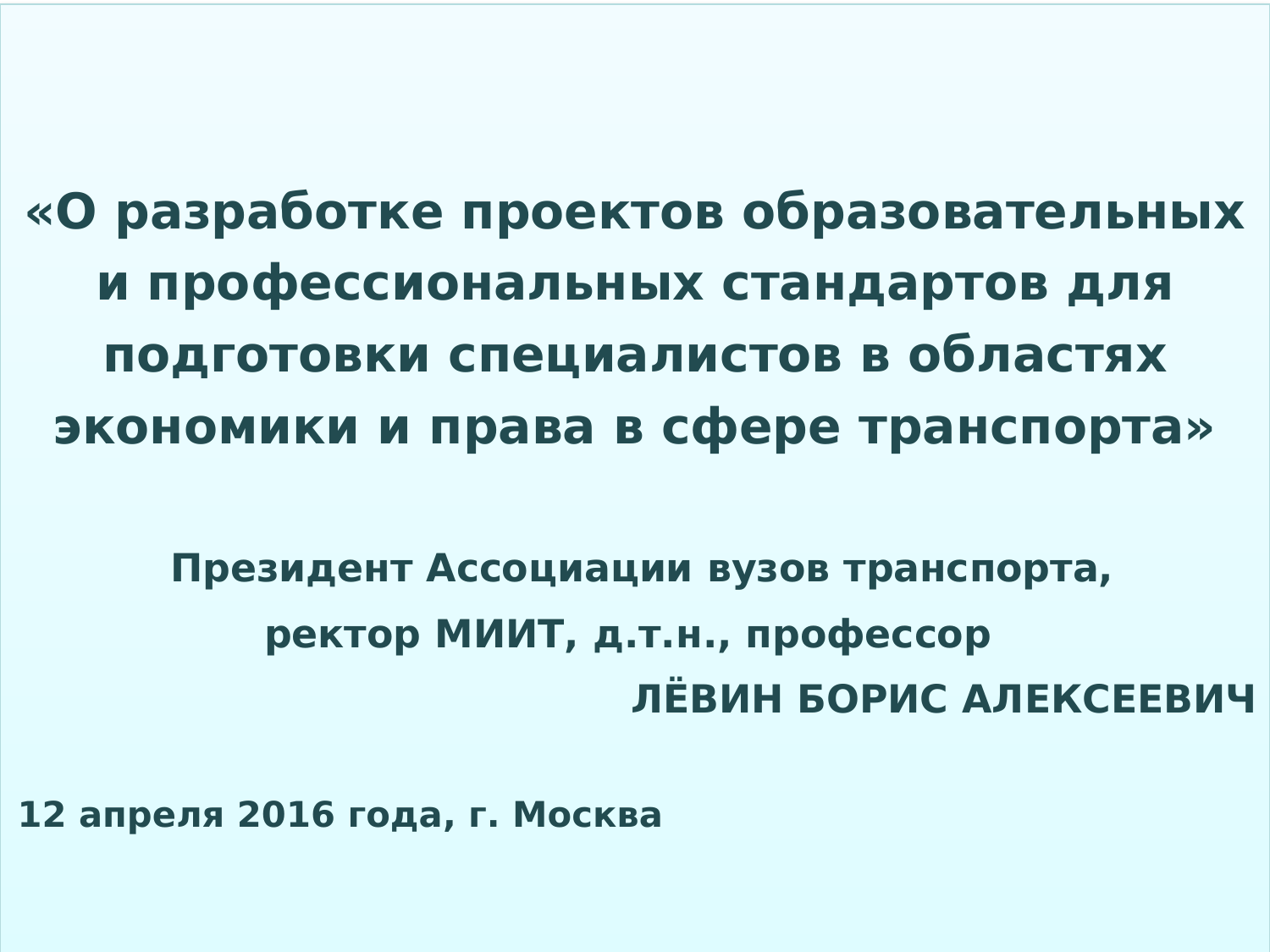

«О разработке проектов образовательных
и профессиональных стандартов для подготовки специалистов в областях экономики и права в сфере транспорта»

 Президент Ассоциации вузов транспорта,
ректор МИИТ, д.т.н., профессор
ЛЁВИН БОРИС АЛЕКСЕЕВИЧ

12 апреля 2016 года, г. Москва